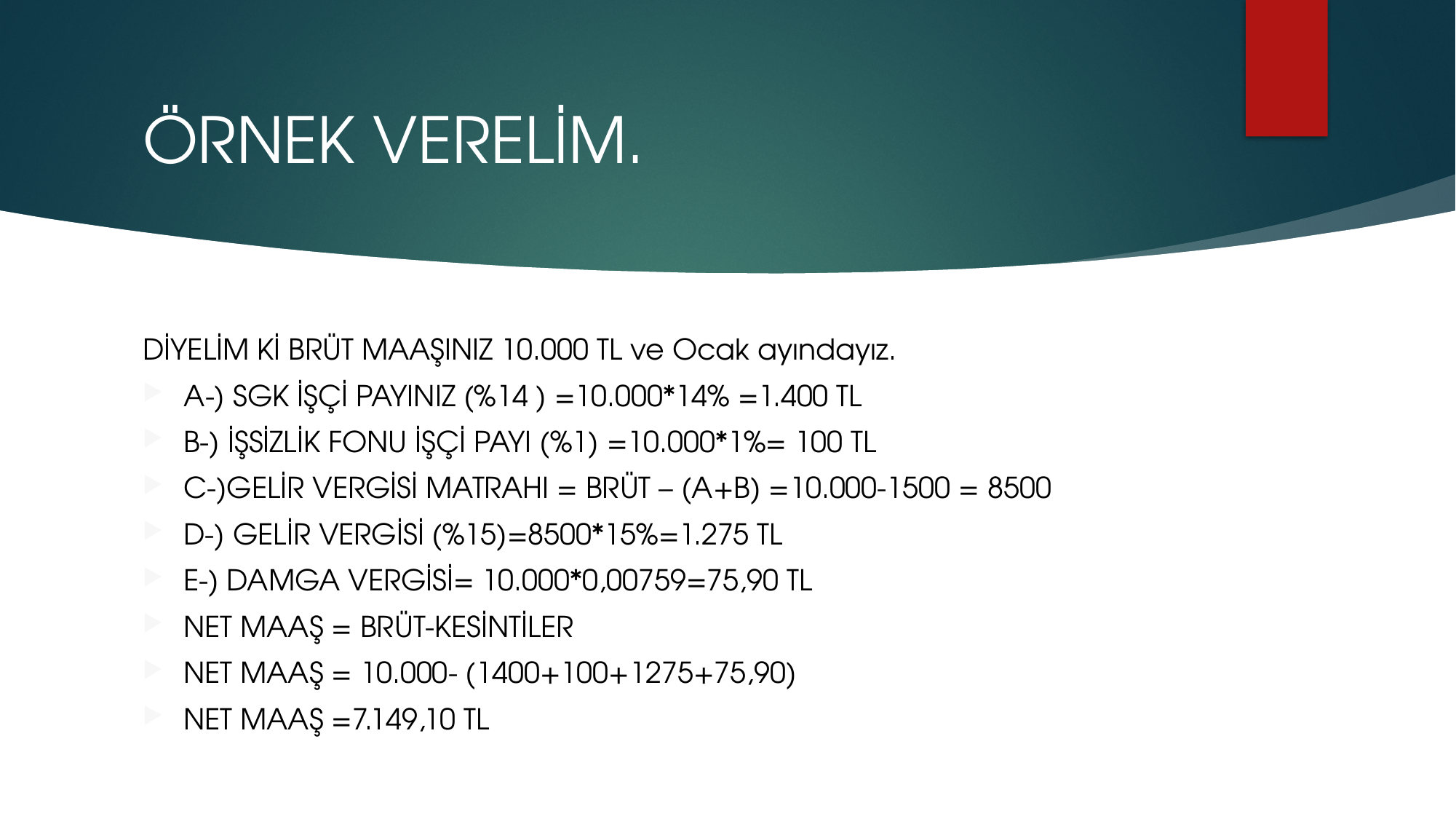

# ÖRNEK VERELİM.

DİYELİM Kİ BRÜT MAAŞINIZ 10.000 TL ve Ocak ayındayız.
A-) SGK İŞÇİ PAYINIZ (%14 ) =10.000*14% =1.400 TL
B-) İŞSİZLİK FONU İŞÇİ PAYI (%1) =10.000*1%= 100 TL
C-)GELİR VERGİSİ MATRAHI = BRÜT – (A+B) =10.000-1500 = 8500
D-) GELİR VERGİSİ (%15)=8500*15%=1.275 TL
E-) DAMGA VERGİSİ= 10.000*0,00759=75,90 TL
NET MAAŞ = BRÜT-KESİNTİLER
NET MAAŞ = 10.000- (1400+100+1275+75,90)
NET MAAŞ =7.149,10 TL